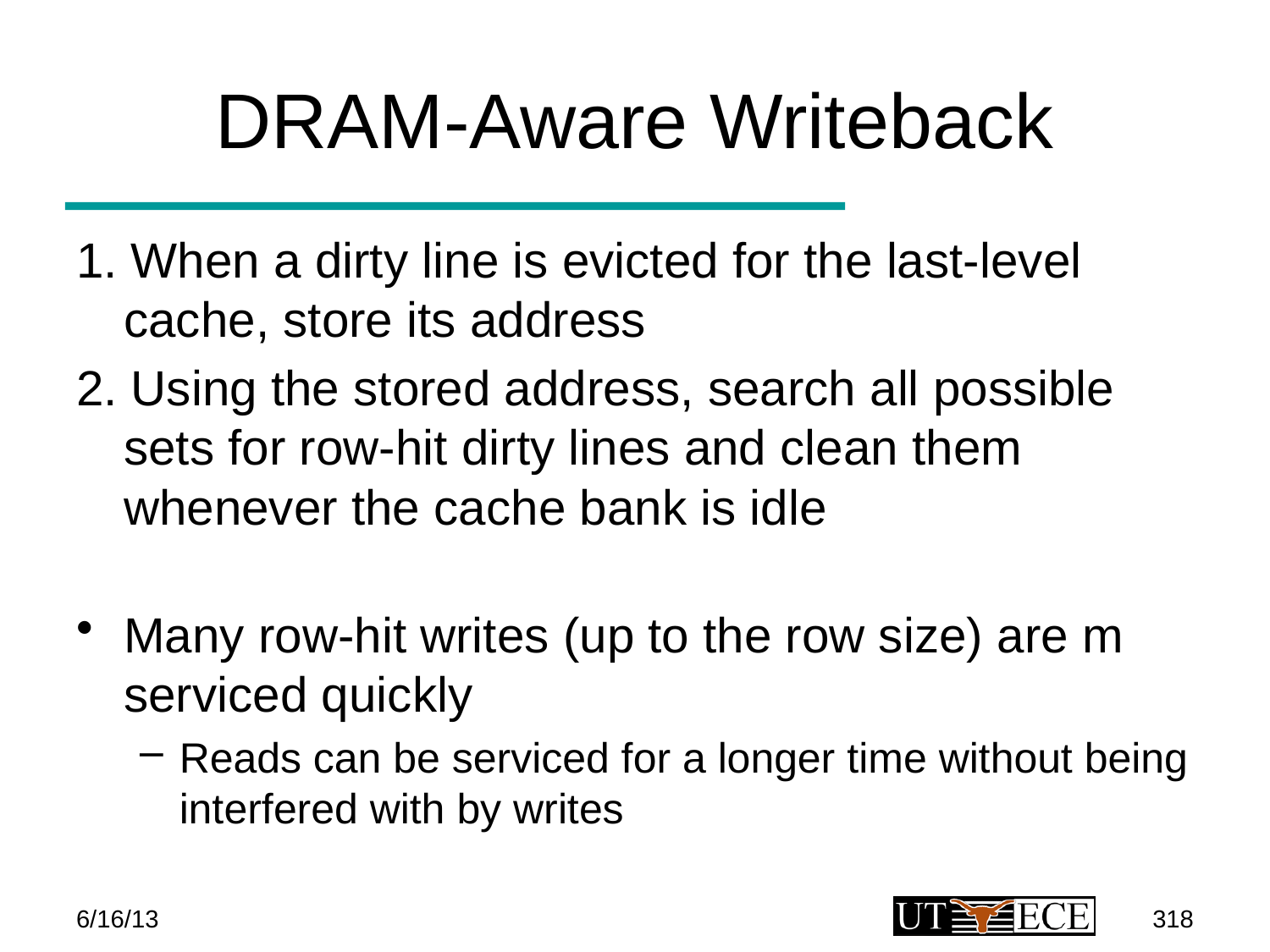

# DRAM-Aware Writeback
1. When a dirty line is evicted for the last-level       cache, store its address
2. Using the stored address, search all possible     sets for row-hit dirty lines and clean them           whenever the cache bank is idle
Many row-hit writes (up to the row size) are m    serviced quickly
Reads can be serviced for a longer time without being interfered with by writes

6/16/13

318